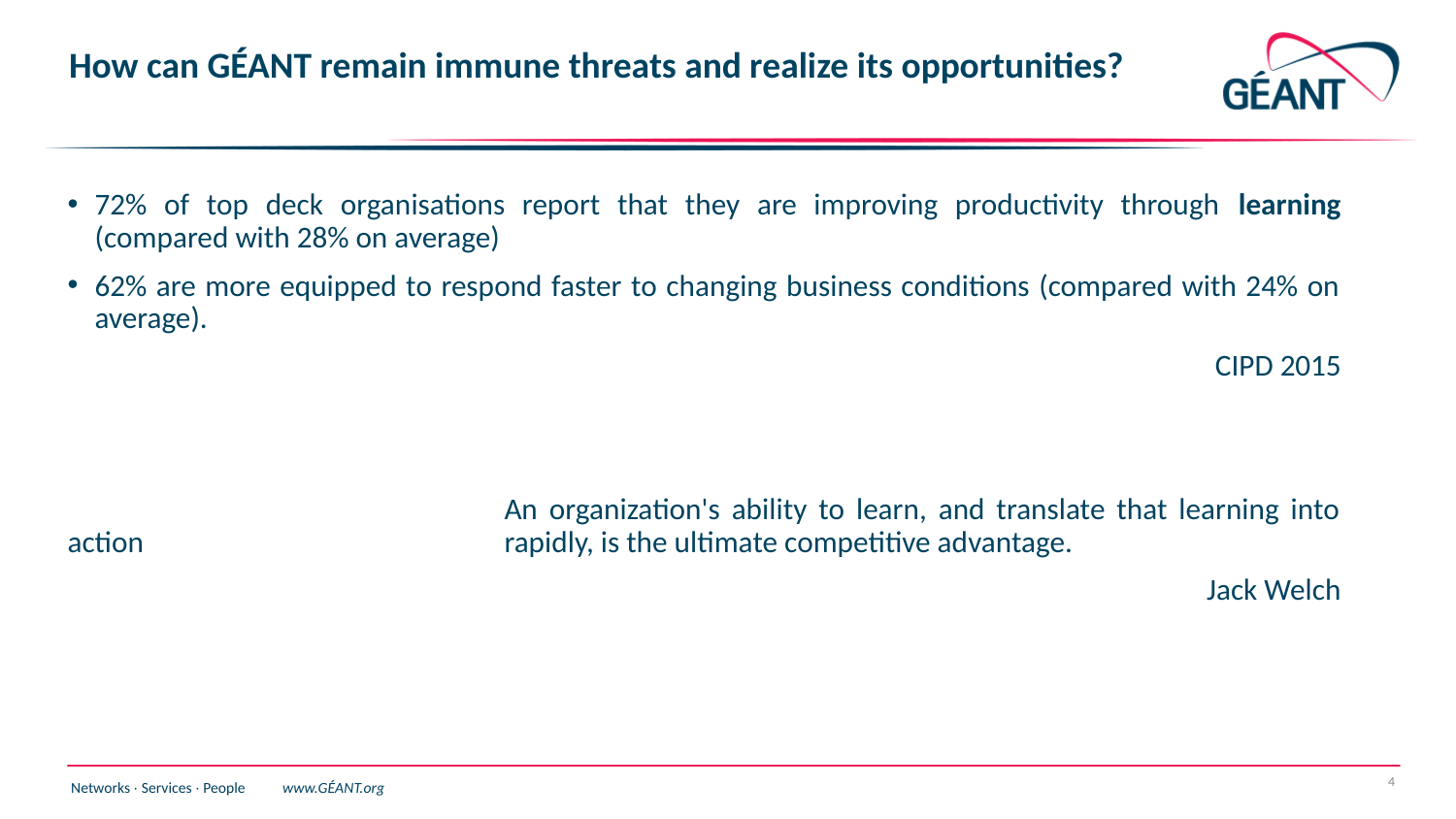

# How can GÉANT remain immune threats and realize its opportunities?
72% of top deck organisations report that they are improving productivity through learning (compared with 28% on average)
62% are more equipped to respond faster to changing business conditions (compared with 24% on average).
CIPD 2015

			An organization's ability to learn, and translate that learning into action 			rapidly, is the ultimate competitive advantage.
Jack Welch

4